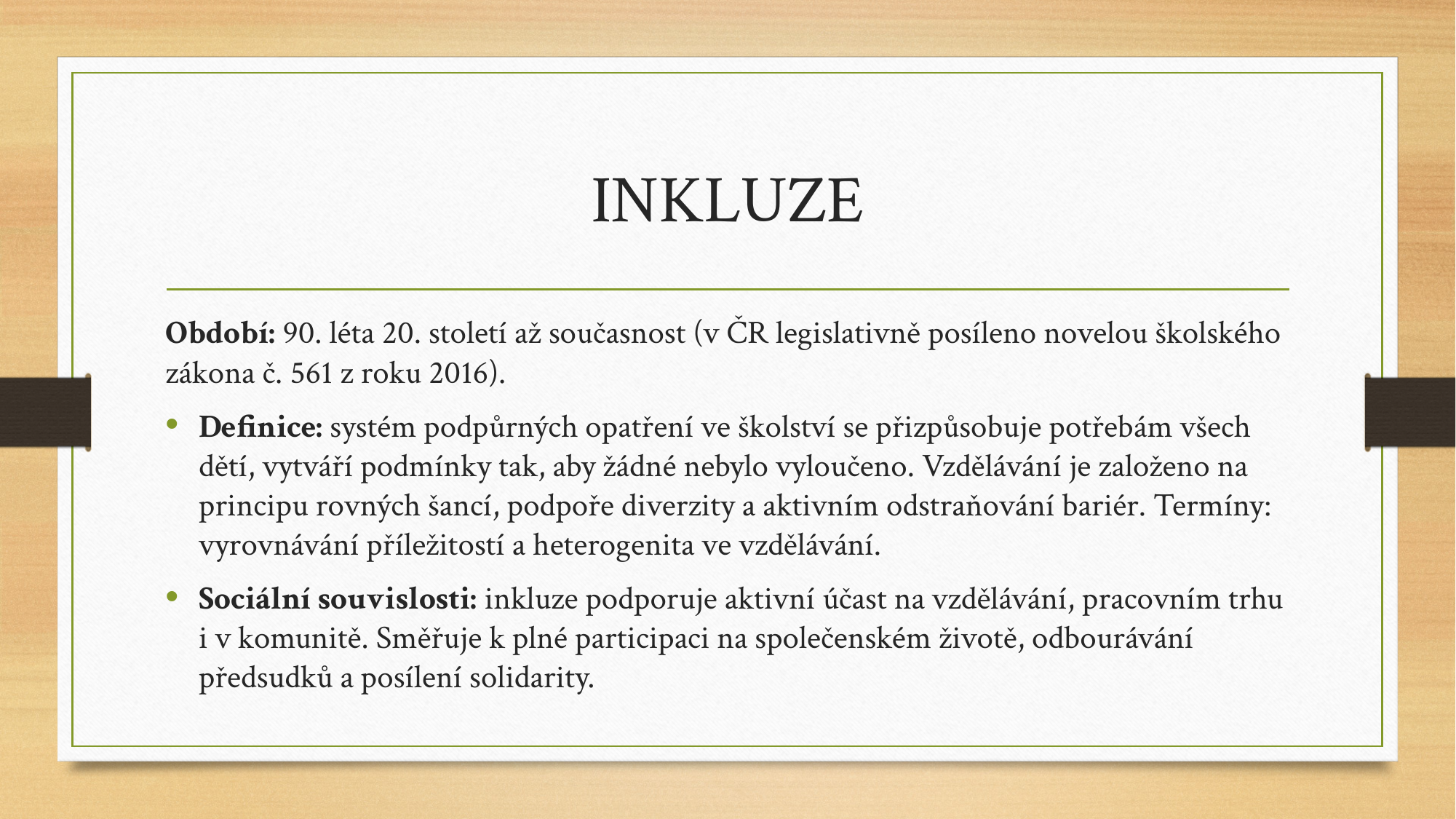

# INKLUZE
Období: 90. léta 20. století až současnost (v ČR legislativně posíleno novelou školského zákona č. 561 z roku 2016).
Definice: systém podpůrných opatření ve školství se přizpůsobuje potřebám všech dětí, vytváří podmínky tak, aby žádné nebylo vyloučeno. Vzdělávání je založeno na principu rovných šancí, podpoře diverzity a aktivním odstraňování bariér. Termíny: vyrovnávání příležitostí a heterogenita ve vzdělávání.
Sociální souvislosti: inkluze podporuje aktivní účast na vzdělávání, pracovním trhu i v komunitě. Směřuje k plné participaci na společenském životě, odbourávání předsudků a posílení solidarity.